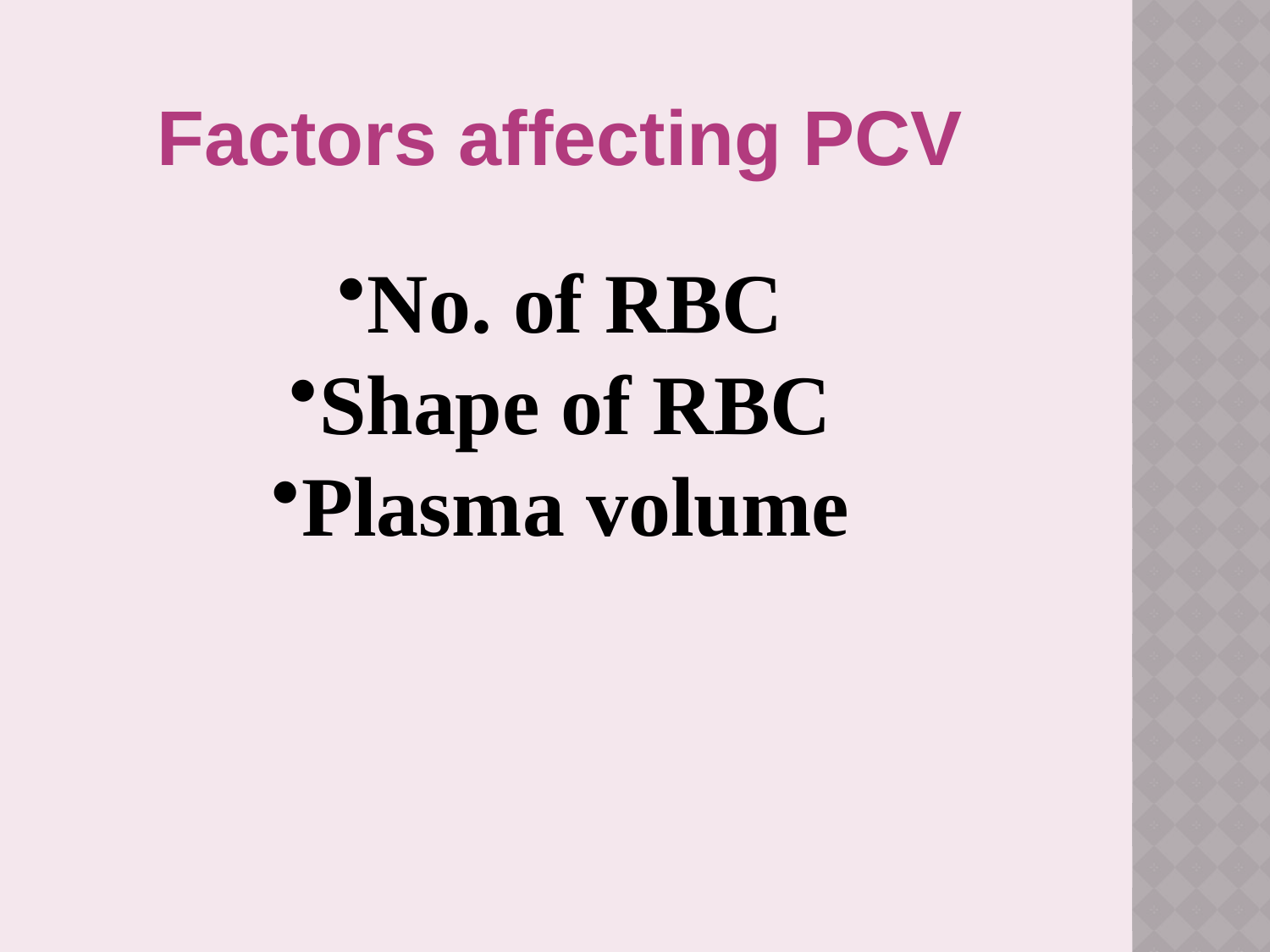

Factors affecting PCV

No. of RBC
Shape of RBC
Plasma volume